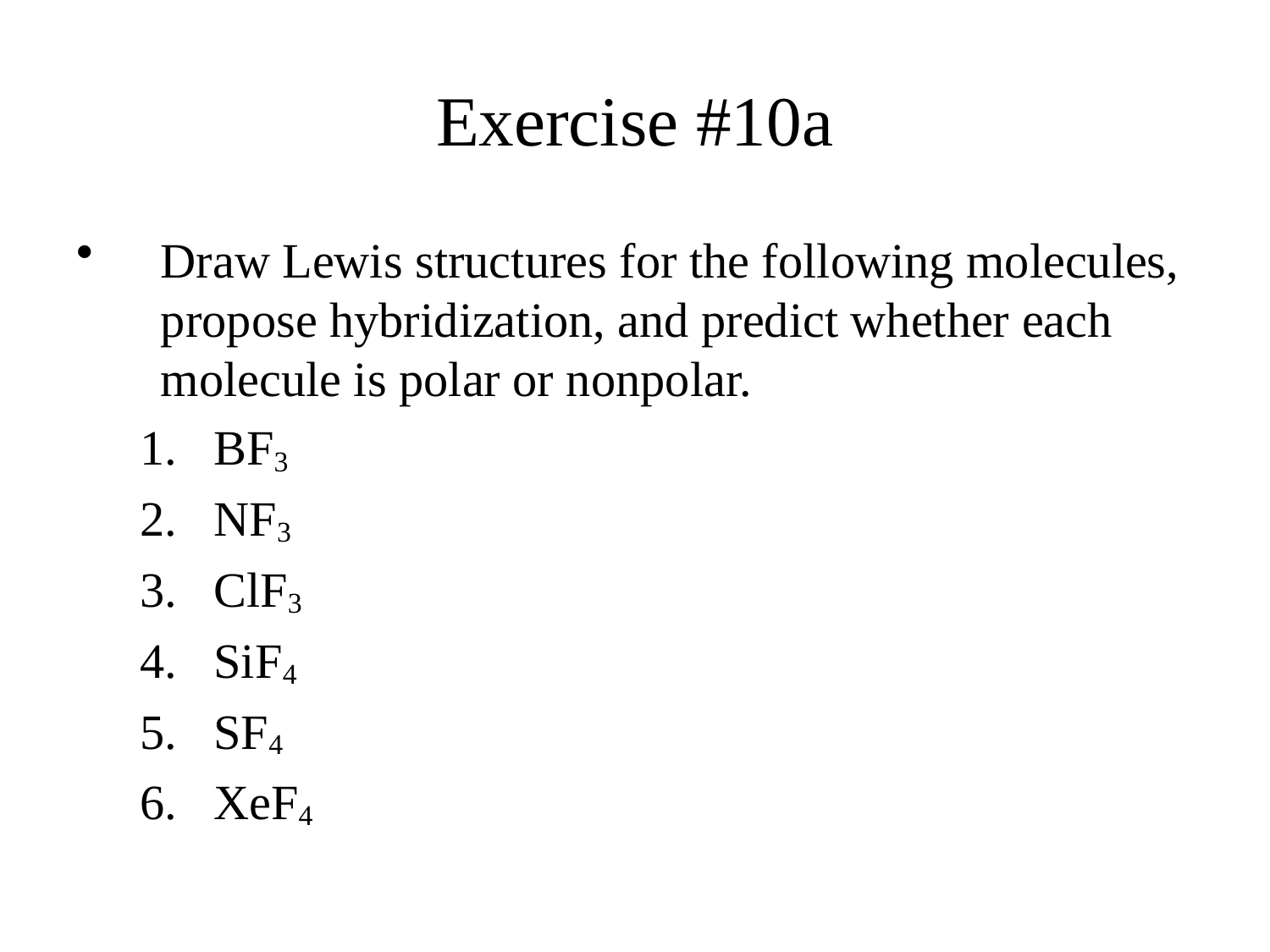

# Exercise #10a
Draw Lewis structures for the following molecules, propose hybridization, and predict whether each molecule is polar or nonpolar.
BF3
NF3
ClF3
SiF4
SF4
XeF4